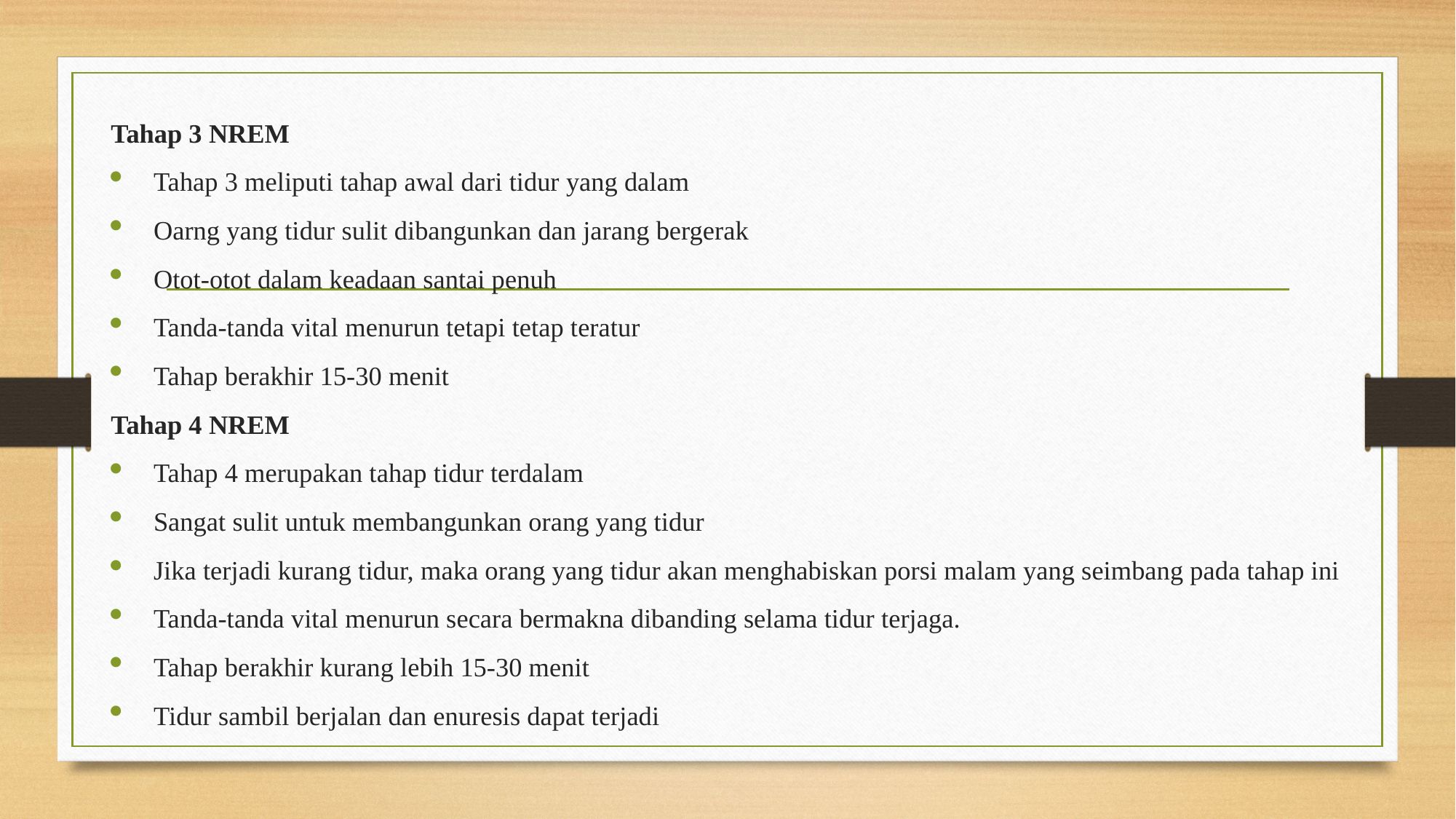

Tahap 3 NREM
Tahap 3 meliputi tahap awal dari tidur yang dalam
Oarng yang tidur sulit dibangunkan dan jarang bergerak
Otot-otot dalam keadaan santai penuh
Tanda-tanda vital menurun tetapi tetap teratur
Tahap berakhir 15-30 menit
Tahap 4 NREM
Tahap 4 merupakan tahap tidur terdalam
Sangat sulit untuk membangunkan orang yang tidur
Jika terjadi kurang tidur, maka orang yang tidur akan menghabiskan porsi malam yang seimbang pada tahap ini
Tanda-tanda vital menurun secara bermakna dibanding selama tidur terjaga.
Tahap berakhir kurang lebih 15-30 menit
Tidur sambil berjalan dan enuresis dapat terjadi